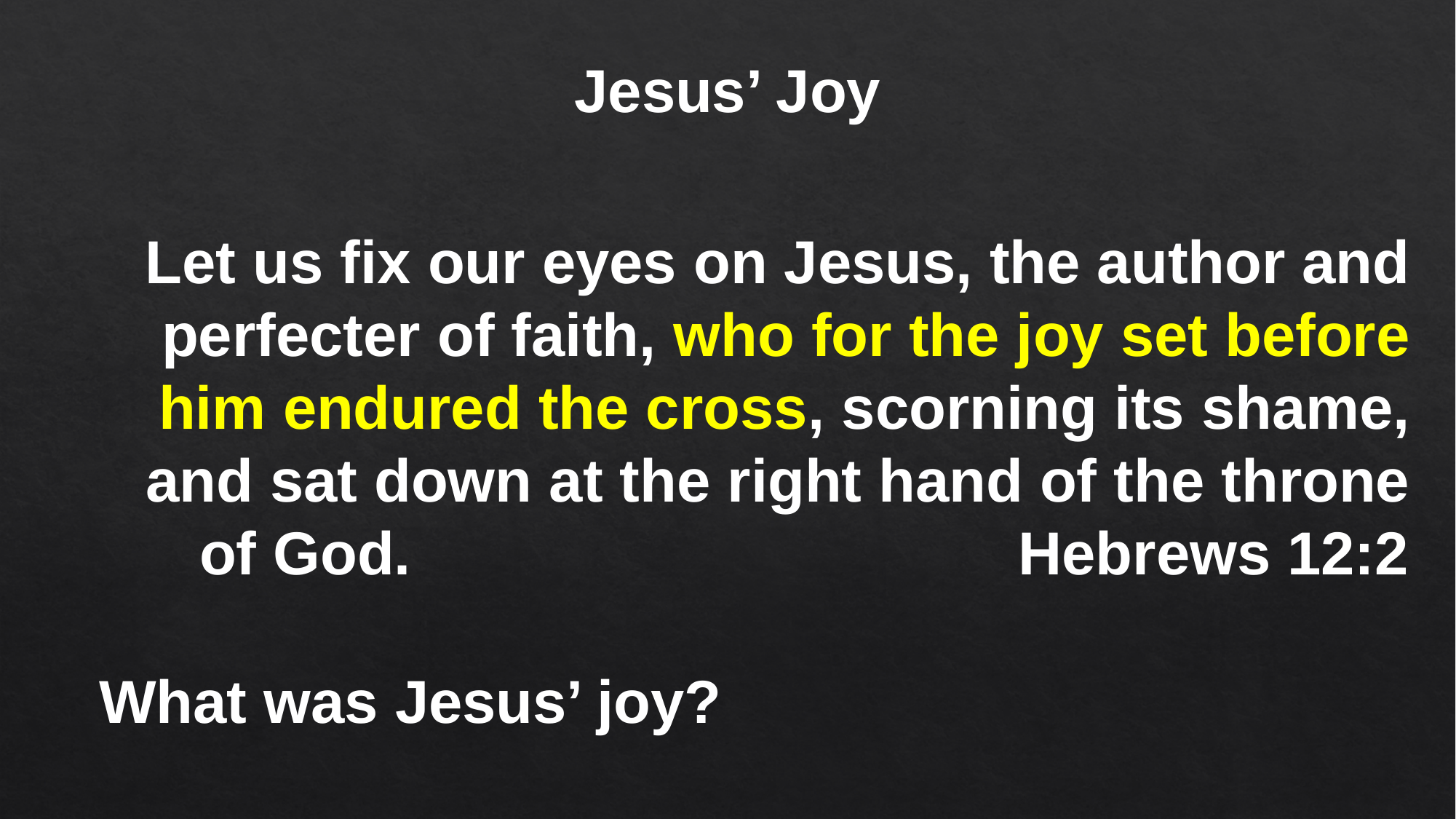

Jesus’ Joy

Let us fix our eyes on Jesus, the author and perfecter of faith, who for the joy set before him endured the cross, scorning its shame, and sat down at the right hand of the throne of God.                                    Hebrews 12:2
What was Jesus’ joy?